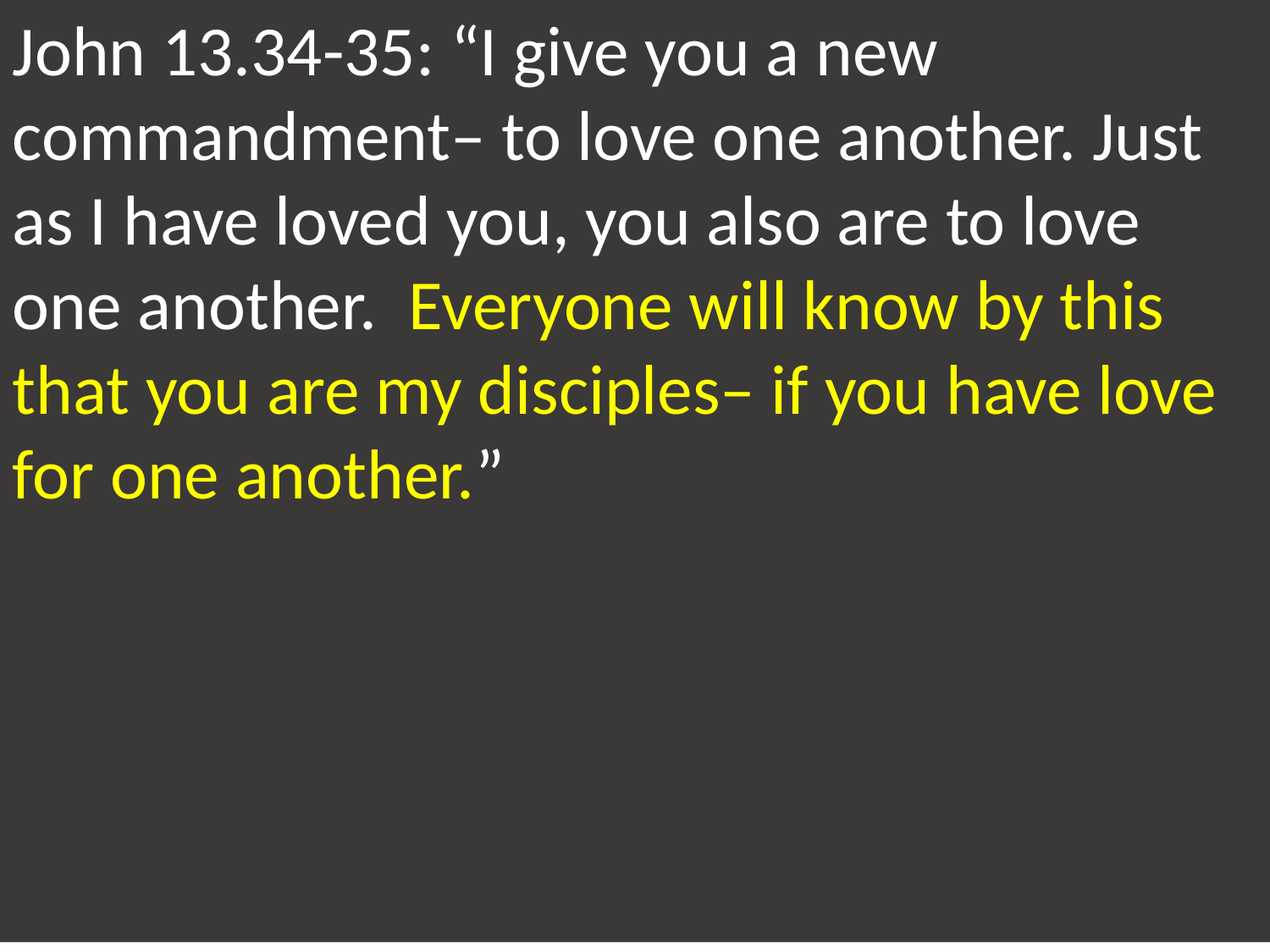

John 13.34-35: “I give you a new commandment– to love one another. Just as I have loved you, you also are to love one another.  Everyone will know by this that you are my disciples– if you have love for one another.”